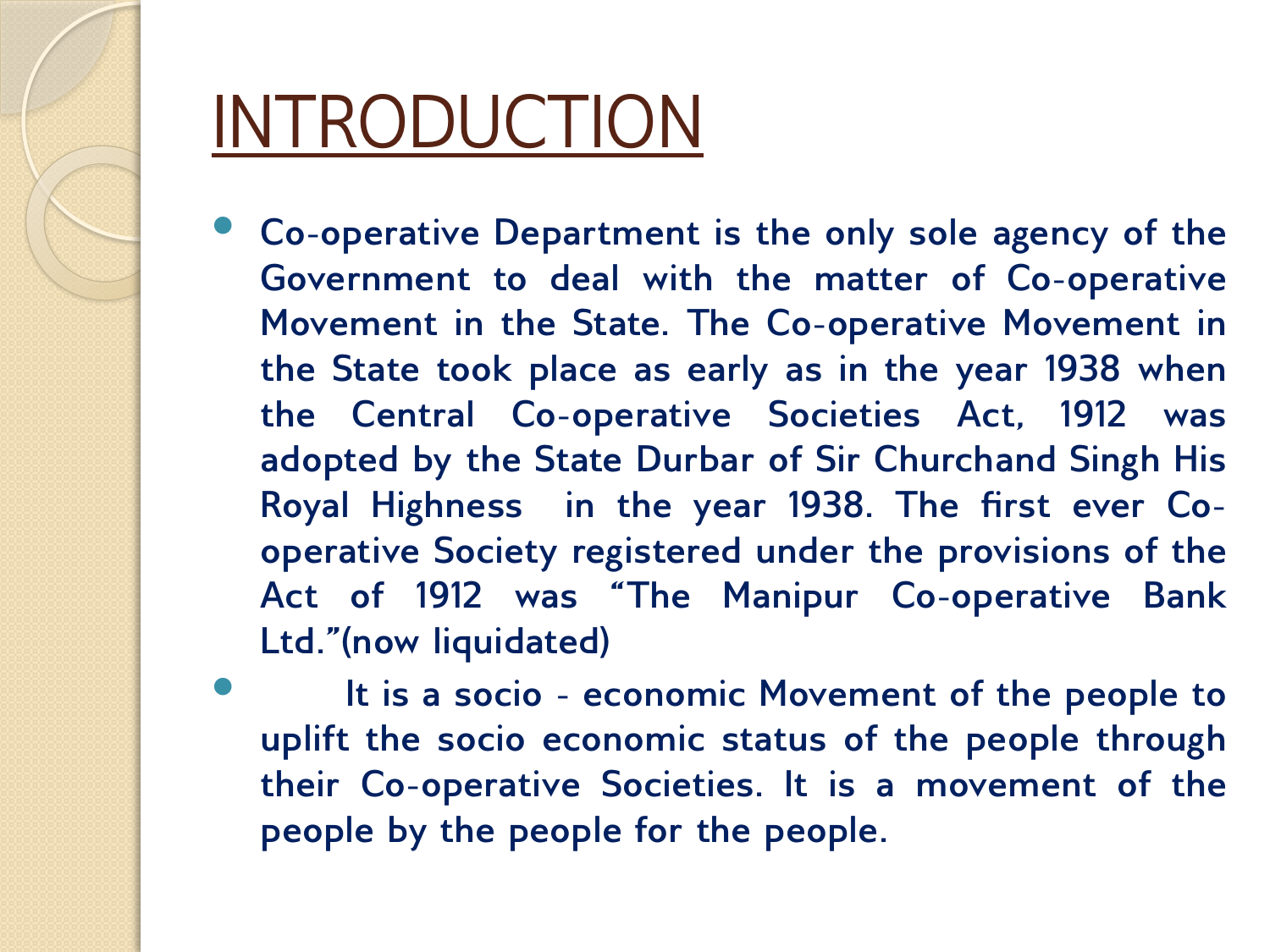

# INTRODUCTION
Co-operative Department is the only sole agency of the Government to deal with the matter of Co-operative Movement in the State. The Co-operative Movement in the State took place as early as in the year 1938 when the Central Co-operative Societies Act, 1912 was adopted by the State Durbar of Sir Churchand Singh His Royal Highness  in the year 1938. The first ever Co-operative Society registered under the provisions of the Act of 1912 was “The Manipur Co-operative Bank Ltd.”(now liquidated)
	It is a socio - economic Movement of the people to uplift the socio economic status of the people through their Co-operative Societies. It is a movement of the people by the people for the people.